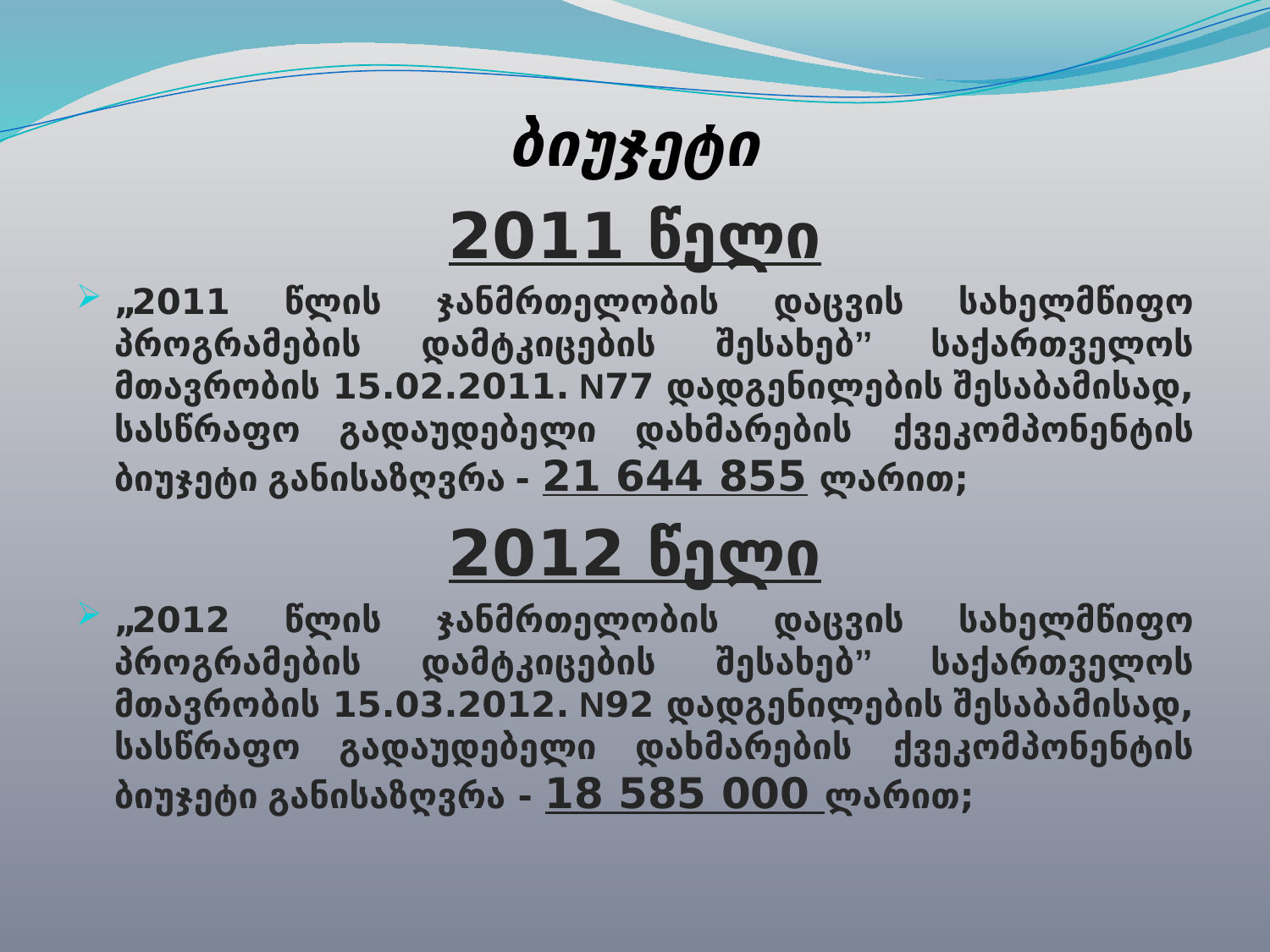

# ბიუჯეტი
2011 წელი
„2011 წლის ჯანმრთელობის დაცვის სახელმწიფო პროგრამების დამტკიცების შესახებ’’ საქართველოს მთავრობის 15.02.2011. N77 დადგენილების შესაბამისად, სასწრაფო გადაუდებელი დახმარების ქვეკომპონენტის ბიუჯეტი განისაზღვრა - 21 644 855 ლარით;
2012 წელი
„2012 წლის ჯანმრთელობის დაცვის სახელმწიფო პროგრამების დამტკიცების შესახებ’’ საქართველოს მთავრობის 15.03.2012. N92 დადგენილების შესაბამისად, სასწრაფო გადაუდებელი დახმარების ქვეკომპონენტის ბიუჯეტი განისაზღვრა - 18 585 000 ლარით;